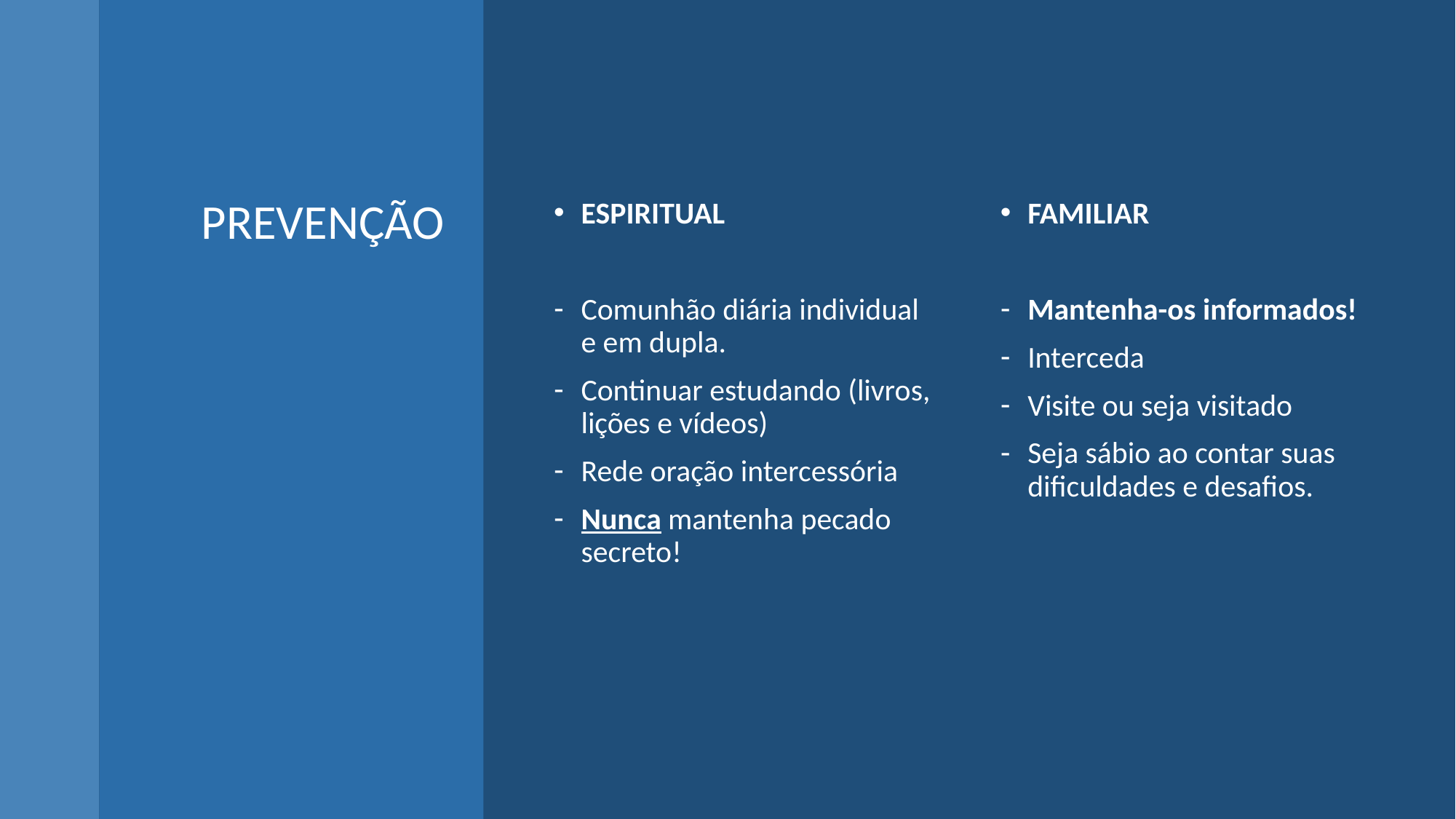

# PREVENÇÃO
ESPIRITUAL

Comunhão diária individual e em dupla.
Continuar estudando (livros, lições e vídeos)
Rede oração intercessória
Nunca mantenha pecado secreto!
FAMILIAR

Mantenha-os informados!
Interceda
Visite ou seja visitado
Seja sábio ao contar suas dificuldades e desafios.